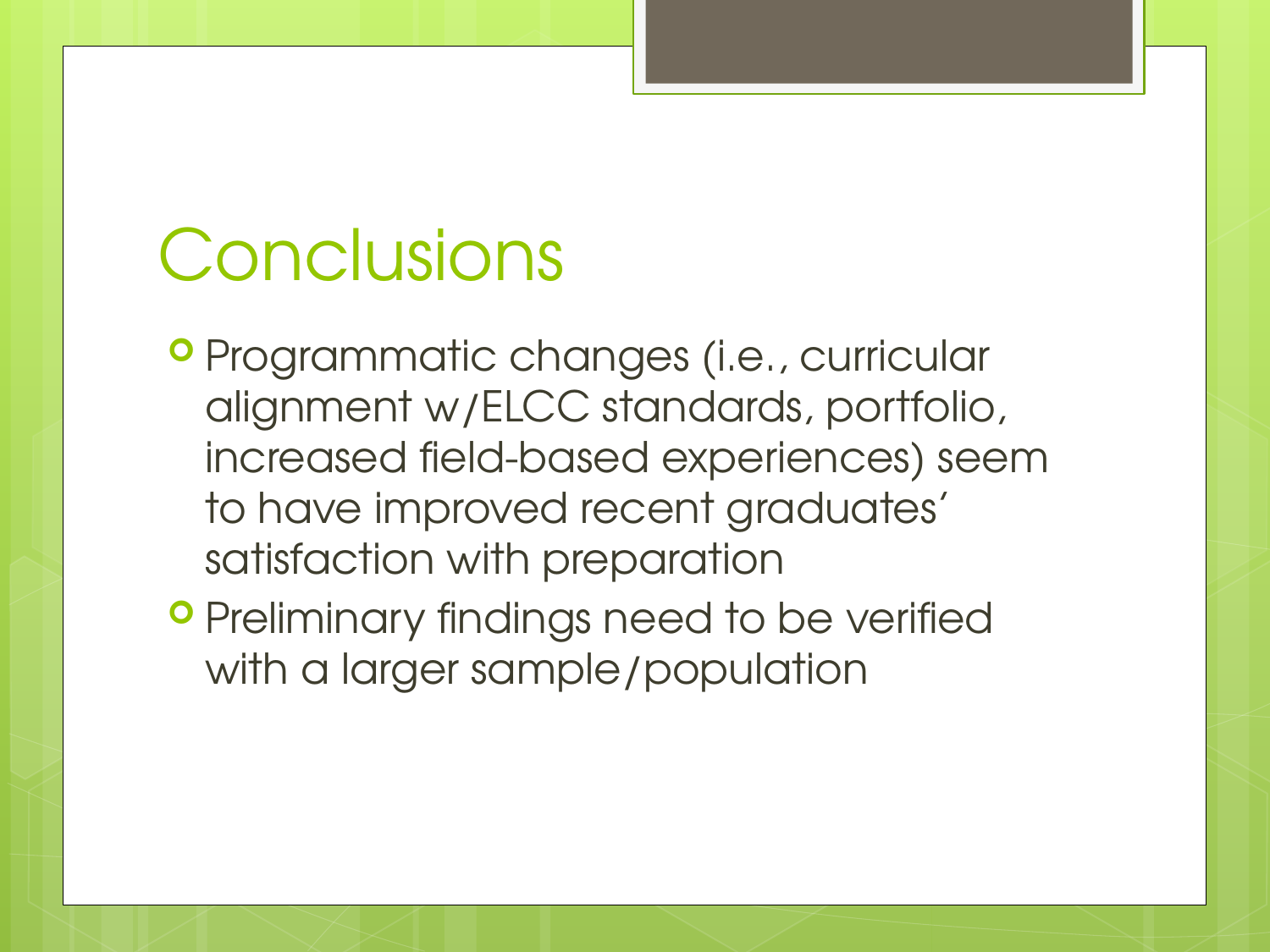

# Conclusions
Programmatic changes (i.e., curricular alignment w/ELCC standards, portfolio, increased field-based experiences) seem to have improved recent graduates’ satisfaction with preparation
Preliminary findings need to be verified with a larger sample/population